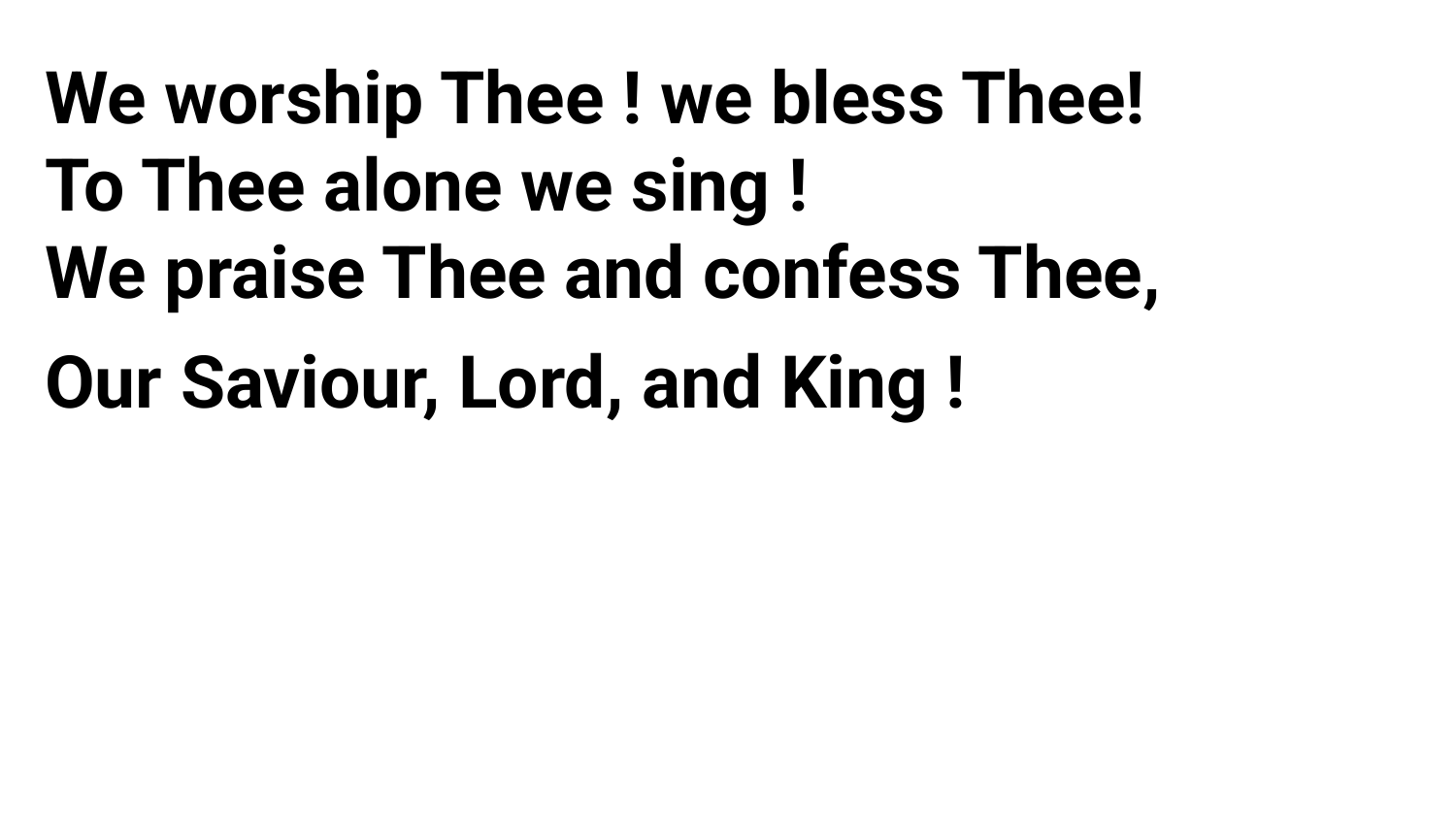

We worship Thee ! we bless Thee!
To Thee alone we sing !
We praise Thee and confess Thee,
Our Saviour, Lord, and King !